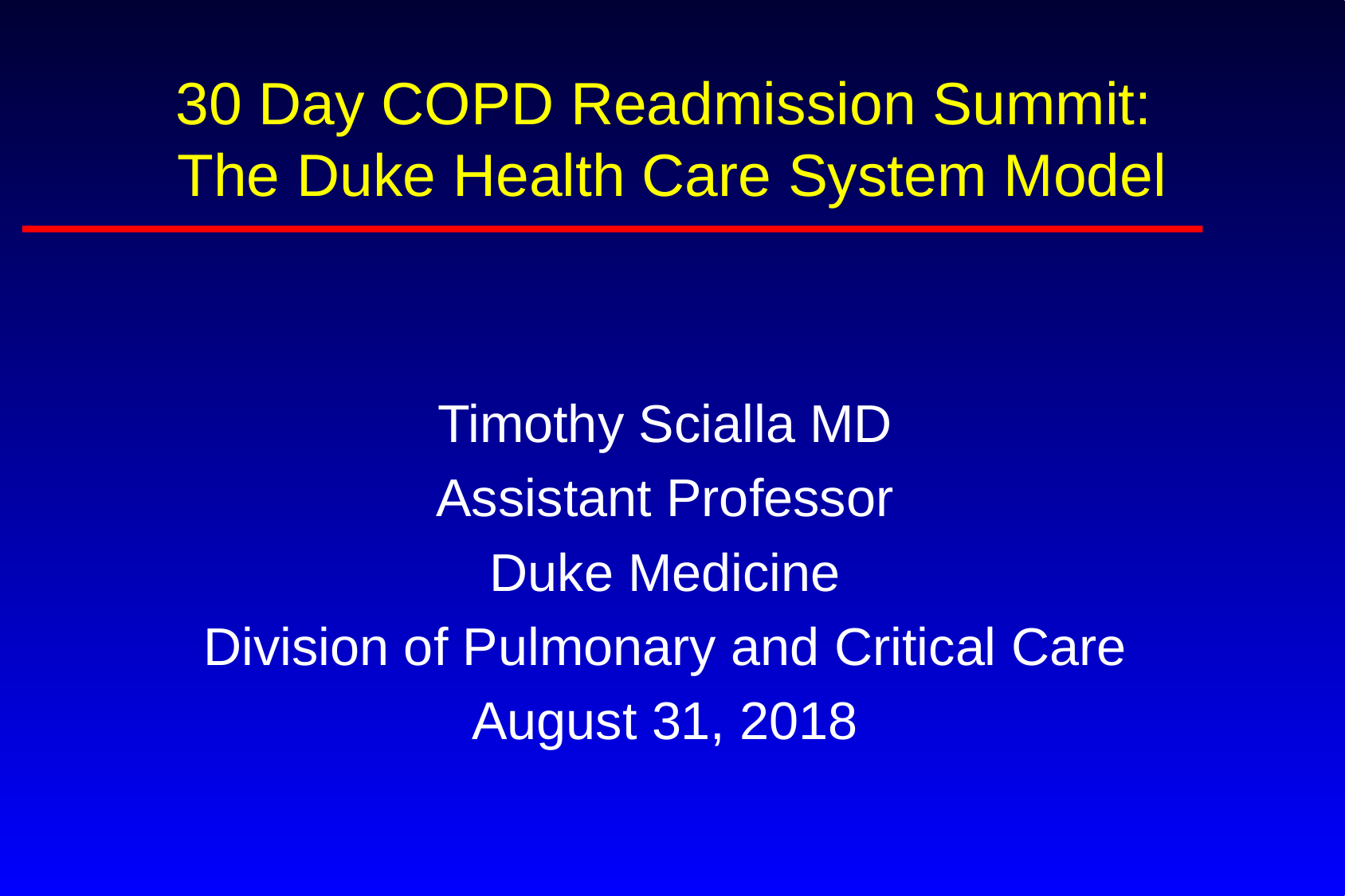

# 30 Day COPD Readmission Summit: The Duke Health Care System Model
Timothy Scialla MD
Assistant Professor
Duke Medicine
Division of Pulmonary and Critical Care
August 31, 2018